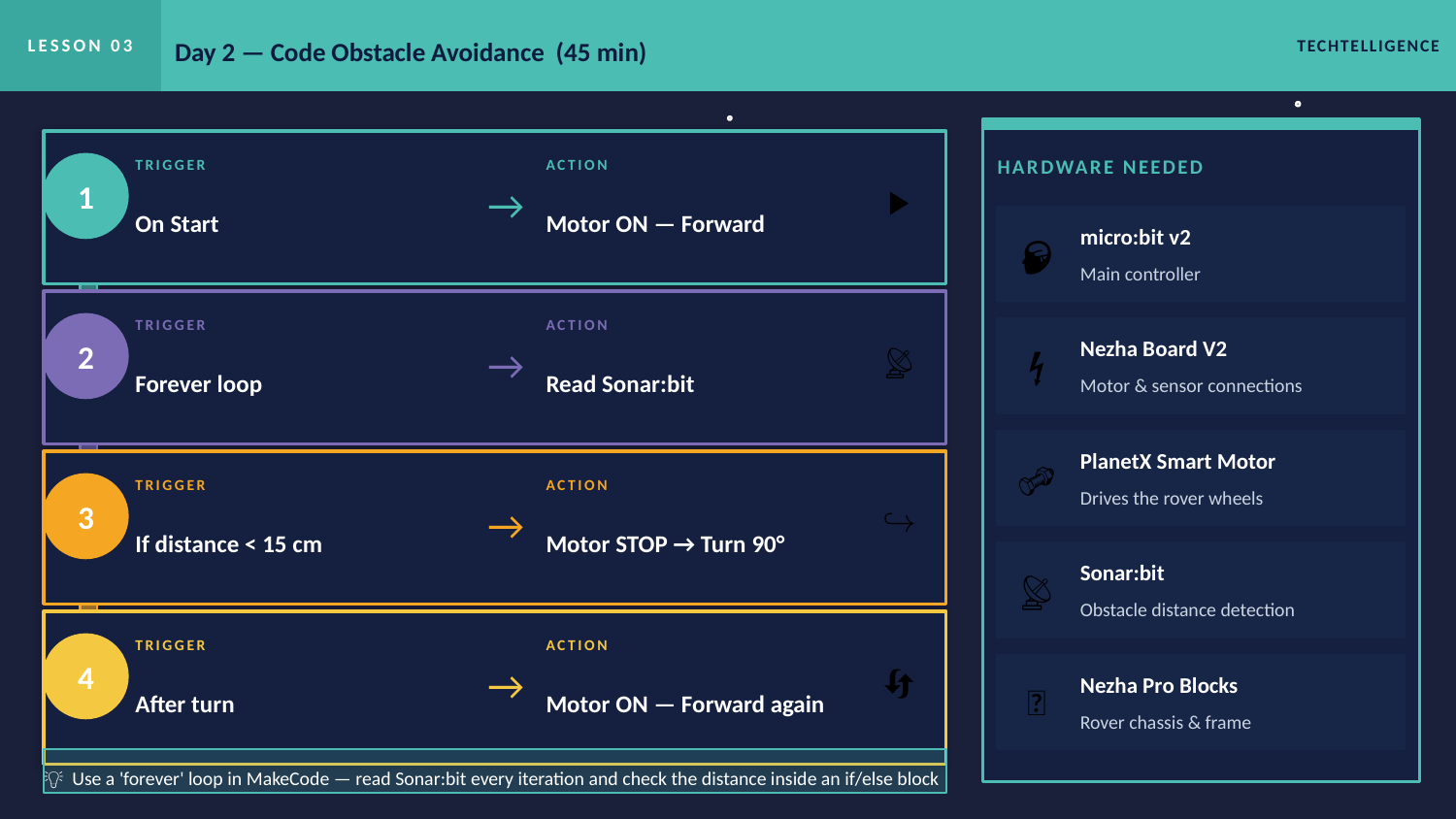

LESSON 03
Day 2 — Code Obstacle Avoidance  (45 min)
TECHTELLIGENCE

HARDWARE NEEDED
TRIGGER
ACTION

1
▶

→

On Start
Motor ON — Forward

micro:bit v2
🧠
Main controller

TRIGGER
ACTION

2
📡

→
Nezha Board V2
⚡
Forever loop
Read Sonar:bit
Motor & sensor connections

PlanetX Smart Motor
🔩

TRIGGER
ACTION

3
↪
Drives the rover wheels
→
If distance < 15 cm
Motor STOP → Turn 90°

Sonar:bit
📡
Obstacle distance detection

TRIGGER
ACTION

4
🔄
→

Nezha Pro Blocks
After turn
Motor ON — Forward again
🧱
Rover chassis & frame

💡  Use a 'forever' loop in MakeCode — read Sonar:bit every iteration and check the distance inside an if/else block